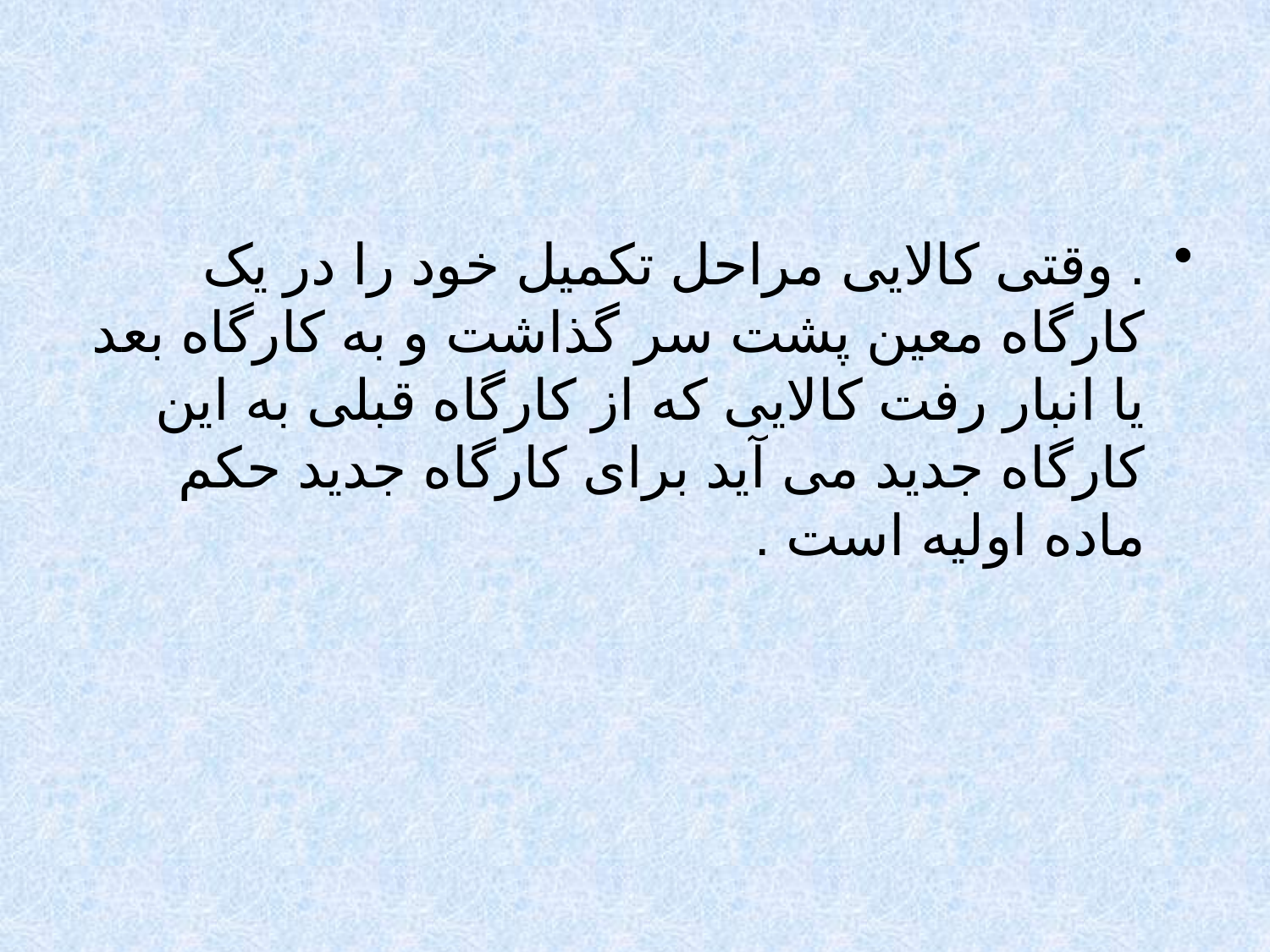

#
. وقتی کالایی مراحل تکمیل خود را در یک کارگاه معین پشت سر گذاشت و به کارگاه بعد یا انبار رفت کالایی که از کارگاه قبلی به این کارگاه جدید می آید برای کارگاه جدید حکم ماده اولیه است .